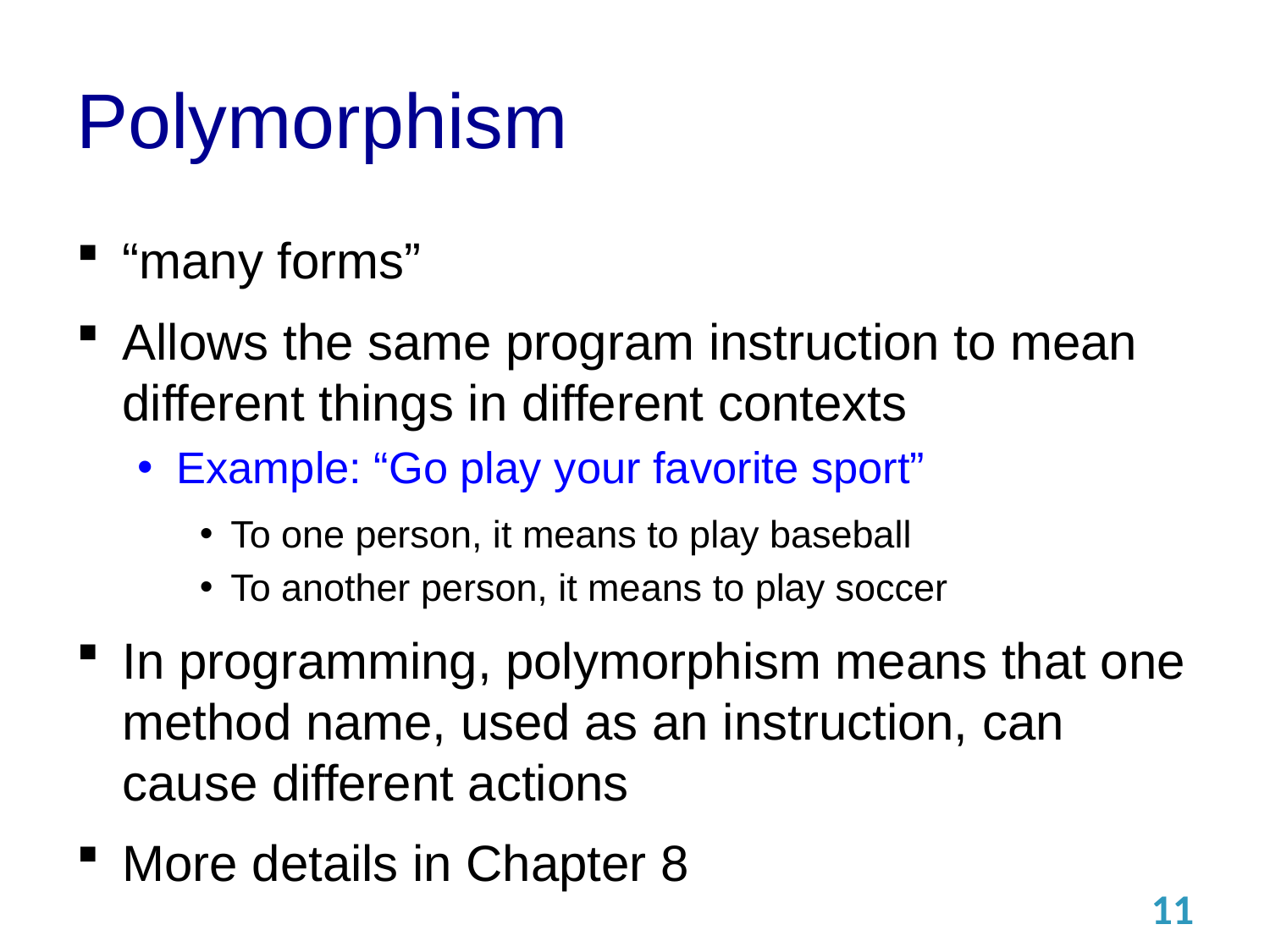

# Polymorphism
“many forms”
Allows the same program instruction to mean different things in different contexts
Example: “Go play your favorite sport”
To one person, it means to play baseball
To another person, it means to play soccer
In programming, polymorphism means that one method name, used as an instruction, can cause different actions
More details in Chapter 8
11